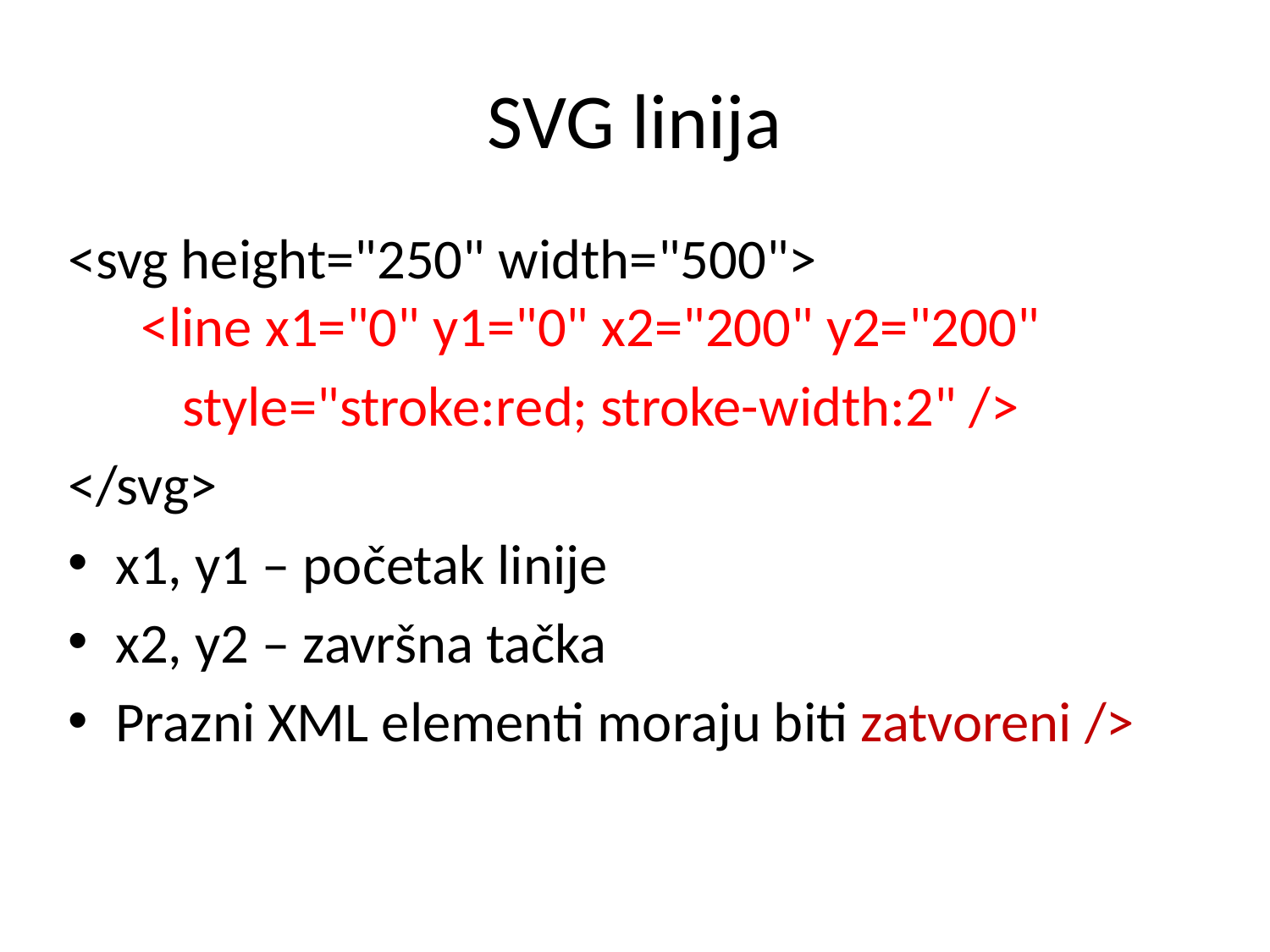

# SVG linija
<svg height="250" width="500">
  <line x1="0" y1="0" x2="200" y2="200"
         style="stroke:red; stroke-width:2" />
</svg>
x1, y1 – početak linije
x2, y2 – završna tačka
Prazni XML elementi moraju biti zatvoreni />